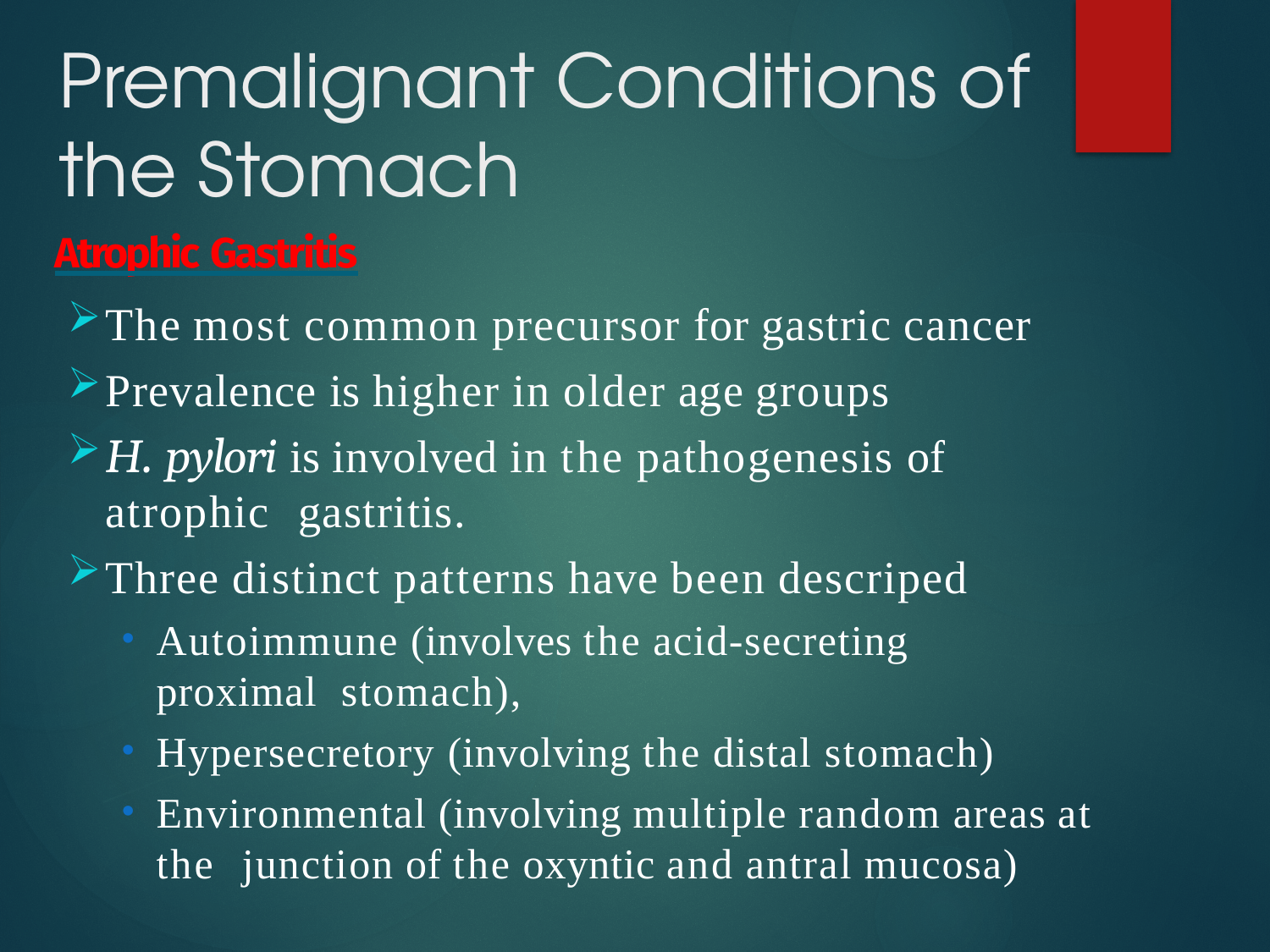

# Premalignant Conditions of the Stomach
Atrophic Gastritis
The most common precursor for gastric cancer
Prevalence is higher in older age groups
H. pylori is involved in the pathogenesis of atrophic  gastritis.
Three distinct patterns have been descriped
Autoimmune (involves the acid-secreting proximal  stomach),
Hypersecretory (involving the distal stomach)
Environmental (involving multiple random areas at the  junction of the oxyntic and antral mucosa)